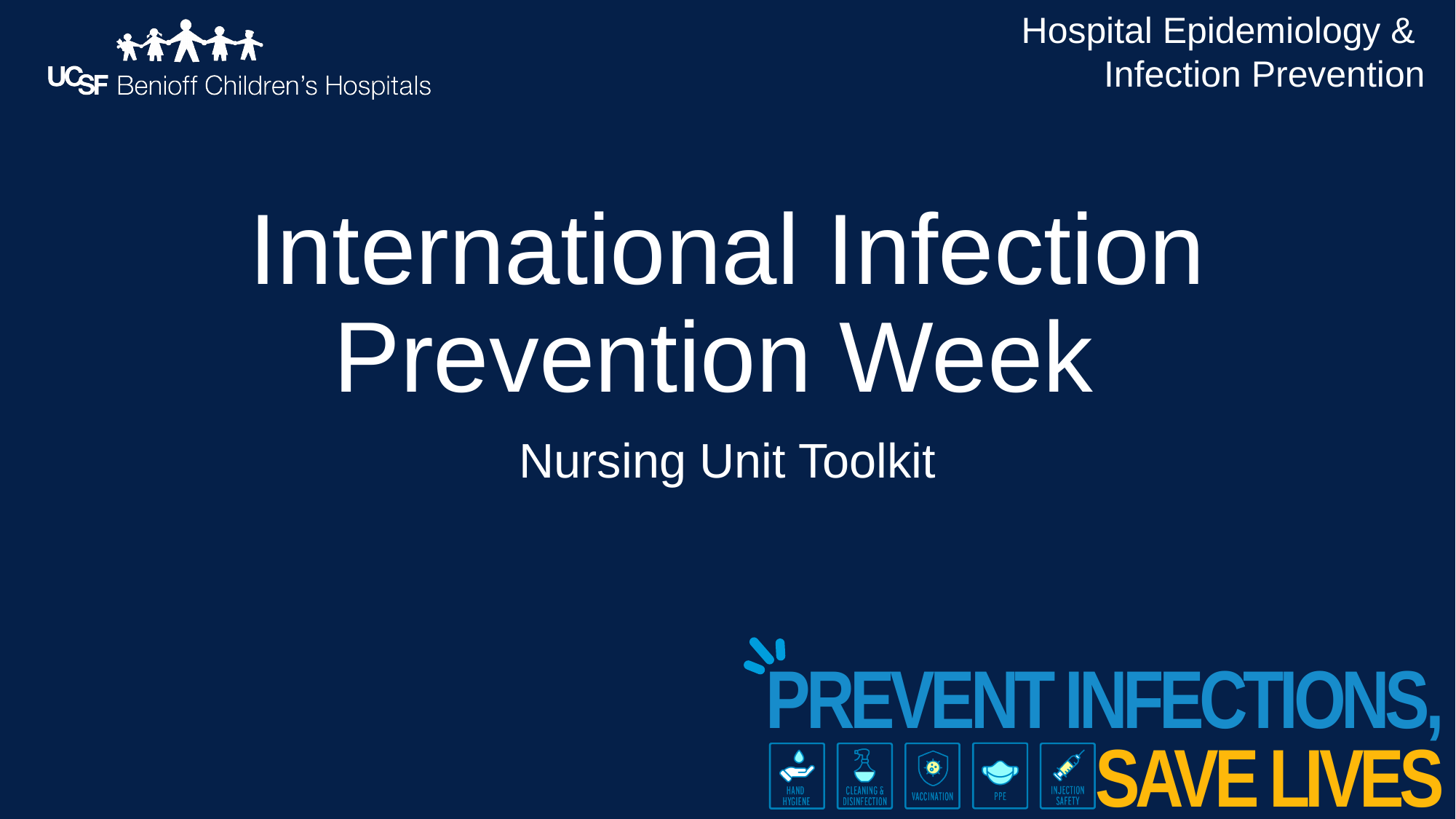

# International Infection Prevention Week
Nursing Unit Toolkit